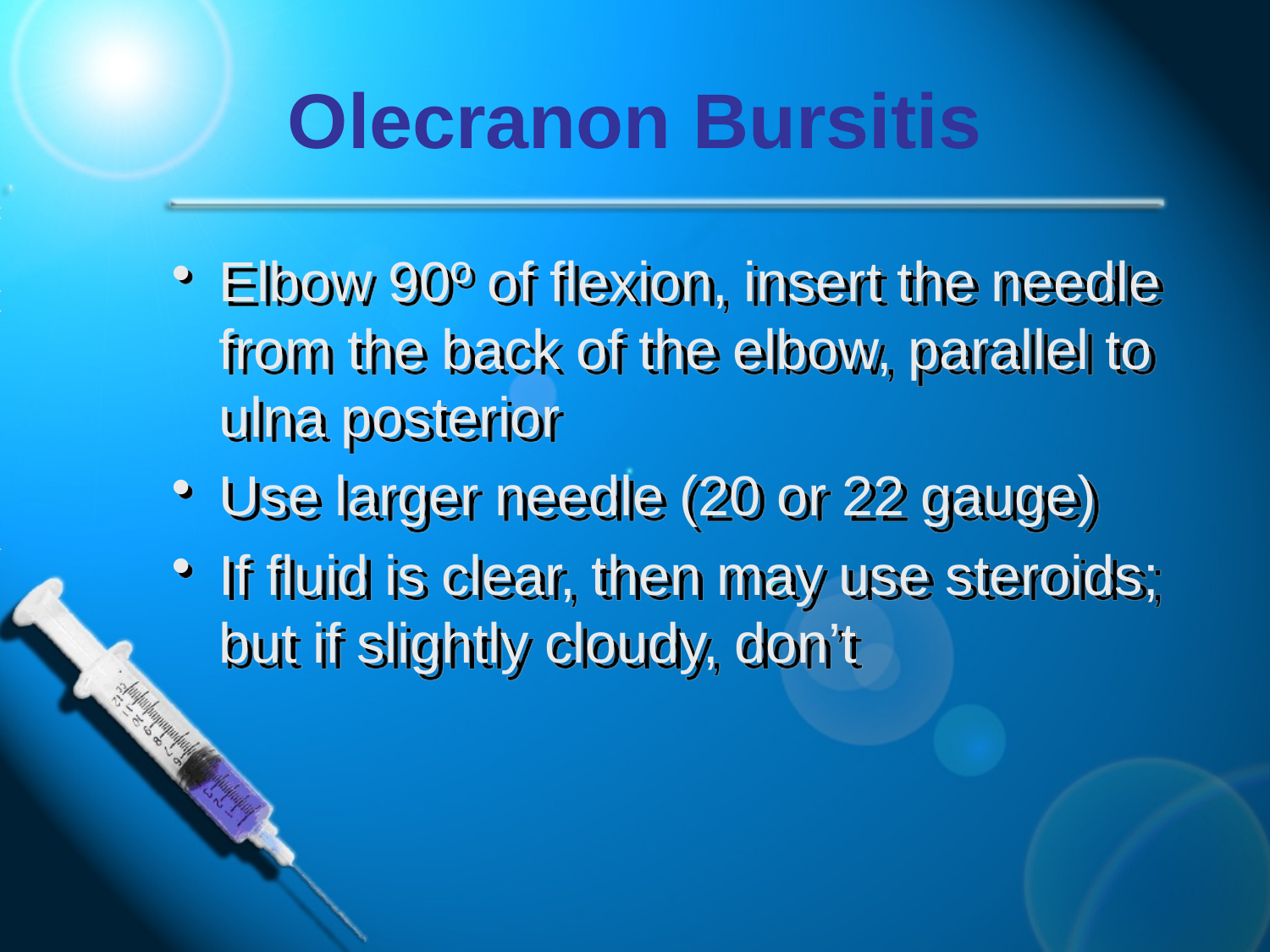

# Olecranon Bursitis
Elbow 90º of flexion, insert the needle from the back of the elbow, parallel to ulna posterior
Use larger needle (20 or 22 gauge)
If fluid is clear, then may use steroids; but if slightly cloudy, don’t